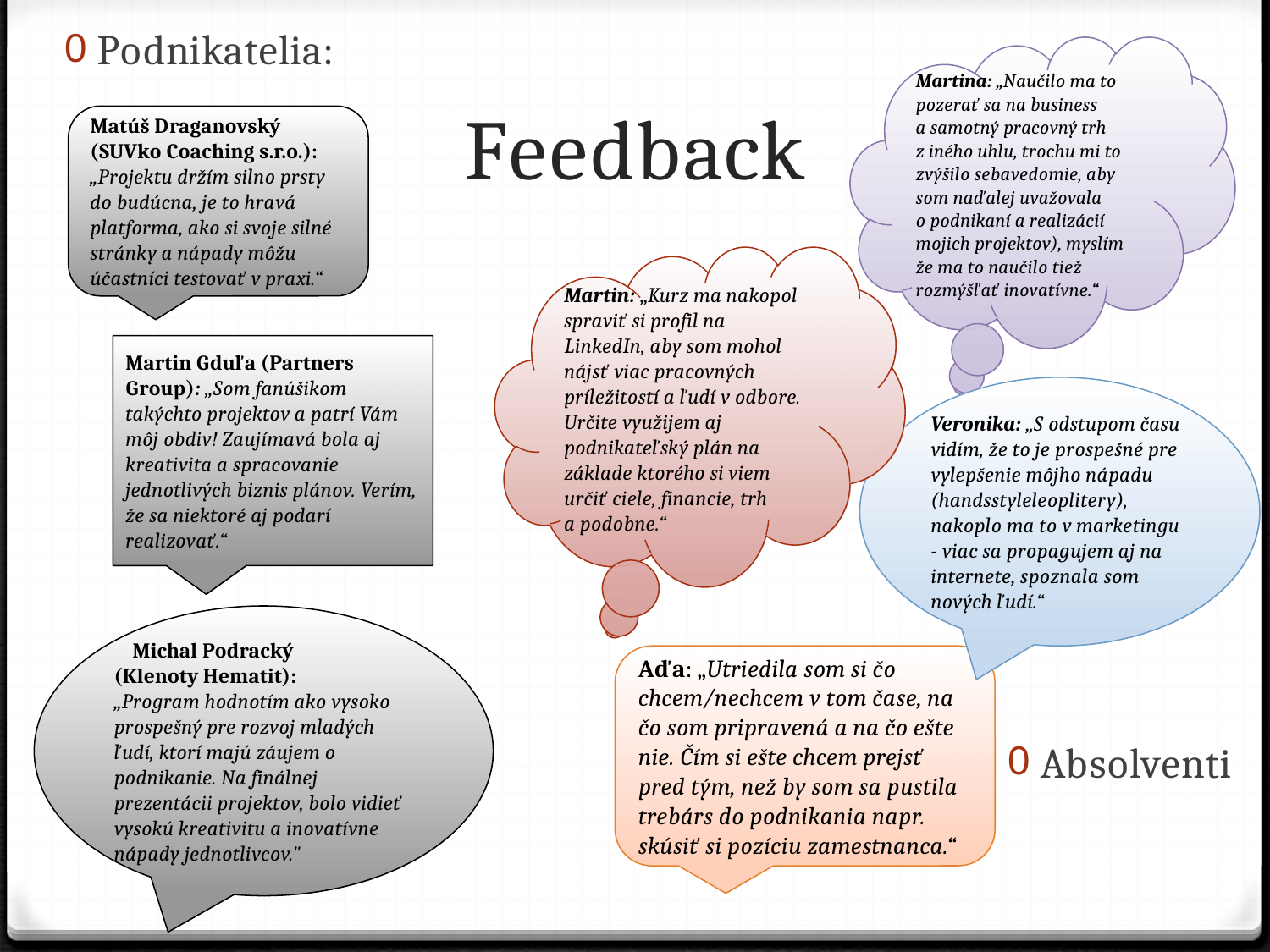

Podnikatelia:
Martina: „Naučilo ma to pozerať sa na business a samotný pracovný trh z iného uhlu, trochu mi to zvýšilo sebavedomie, aby som naďalej uvažovala o podnikaní a realizácií mojich projektov), myslím že ma to naučilo tiež rozmýšľať inovatívne.“
# Feedback
Matúš Draganovský (SUVko Coaching s.r.o.): „Projektu držím silno prsty do budúcna, je to hravá platforma, ako si svoje silné stránky a nápady môžu účastníci testovať v praxi.“
Martin: „Kurz ma nakopol spraviť si profil na LinkedIn, aby som mohol nájsť viac pracovných príležitostí a ľudí v odbore. Určite využijem aj podnikateľský plán na základe ktorého si viem určiť ciele, financie, trh a podobne.“
Martin Gduľa (Partners Group): „Som fanúšikom takýchto projektov a patrí Vám môj obdiv! Zaujímavá bola aj kreativita a spracovanie jednotlivých biznis plánov. Verím, že sa niektoré aj podarí realizovať.“
Veronika: „S odstupom času vidím, že to je prospešné pre vylepšenie môjho nápadu (handsstyleleoplitery), nakoplo ma to v marketingu - viac sa propagujem aj na internete, spoznala som nových ľudí.“
    Michal Podracký
(Klenoty Hematit):
„Program hodnotím ako vysoko prospešný pre rozvoj mladých ľudí, ktorí majú záujem o podnikanie. Na finálnej prezentácii projektov, bolo vidieť vysokú kreativitu a inovatívne nápady jednotlivcov."
Aďa: „Utriedila som si čo chcem/nechcem v tom čase, na čo som pripravená a na čo ešte nie. Čím si ešte chcem prejsť pred tým, než by som sa pustila trebárs do podnikania napr. skúsiť si pozíciu zamestnanca.“
Absolventi